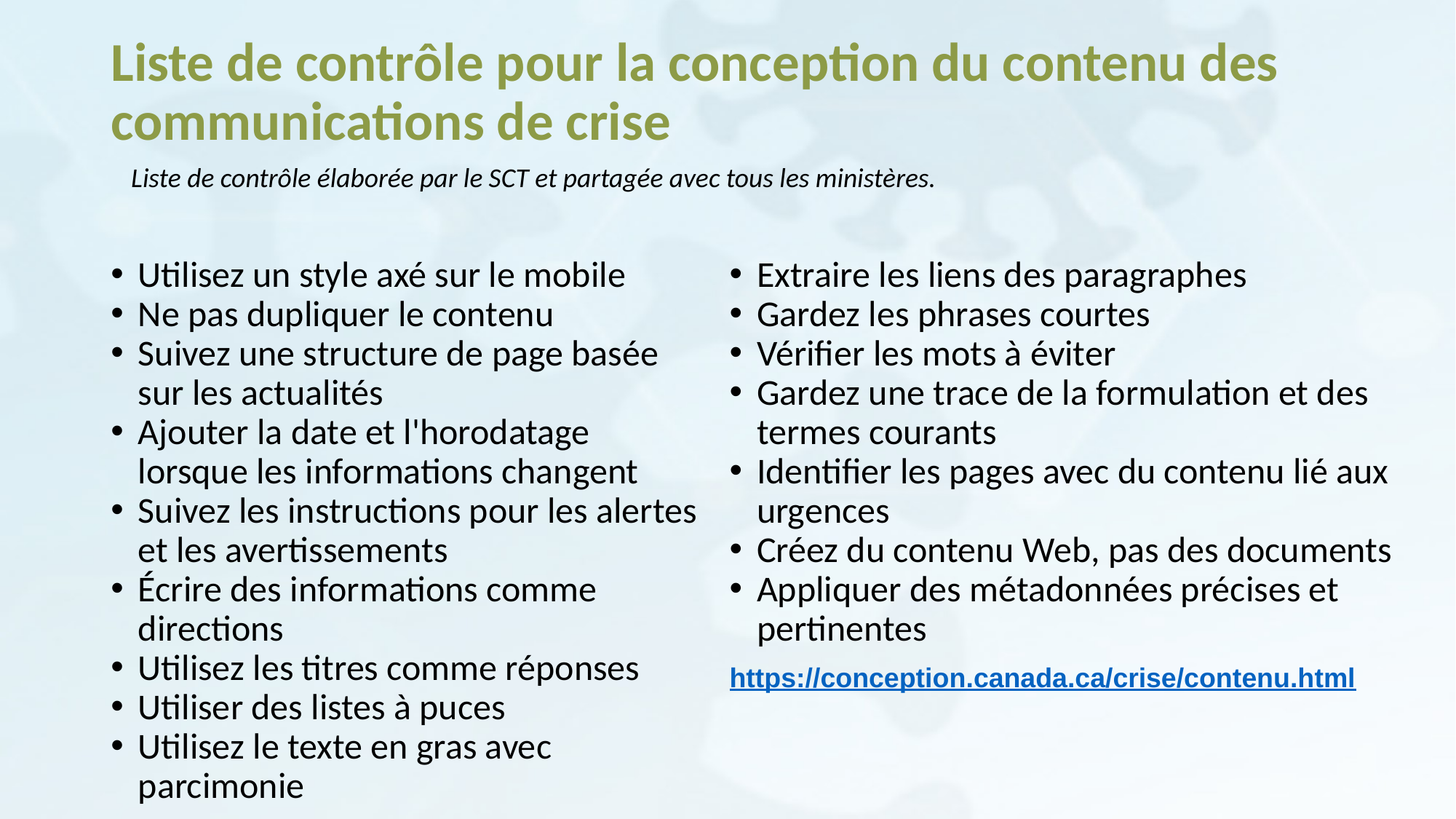

# Liste de contrôle pour la conception du contenu des communications de crise

Liste de contrôle élaborée par le SCT et partagée avec tous les ministères.
Utilisez un style axé sur le mobile
Ne pas dupliquer le contenu
Suivez une structure de page basée sur les actualités
Ajouter la date et l'horodatage lorsque les informations changent
Suivez les instructions pour les alertes et les avertissements
Écrire des informations comme directions
Utilisez les titres comme réponses
Utiliser des listes à puces
Utilisez le texte en gras avec parcimonie

Extraire les liens des paragraphes
Gardez les phrases courtes
Vérifier les mots à éviter
Gardez une trace de la formulation et des termes courants
Identifier les pages avec du contenu lié aux urgences
Créez du contenu Web, pas des documents
Appliquer des métadonnées précises et pertinentes
https://conception.canada.ca/crise/contenu.html